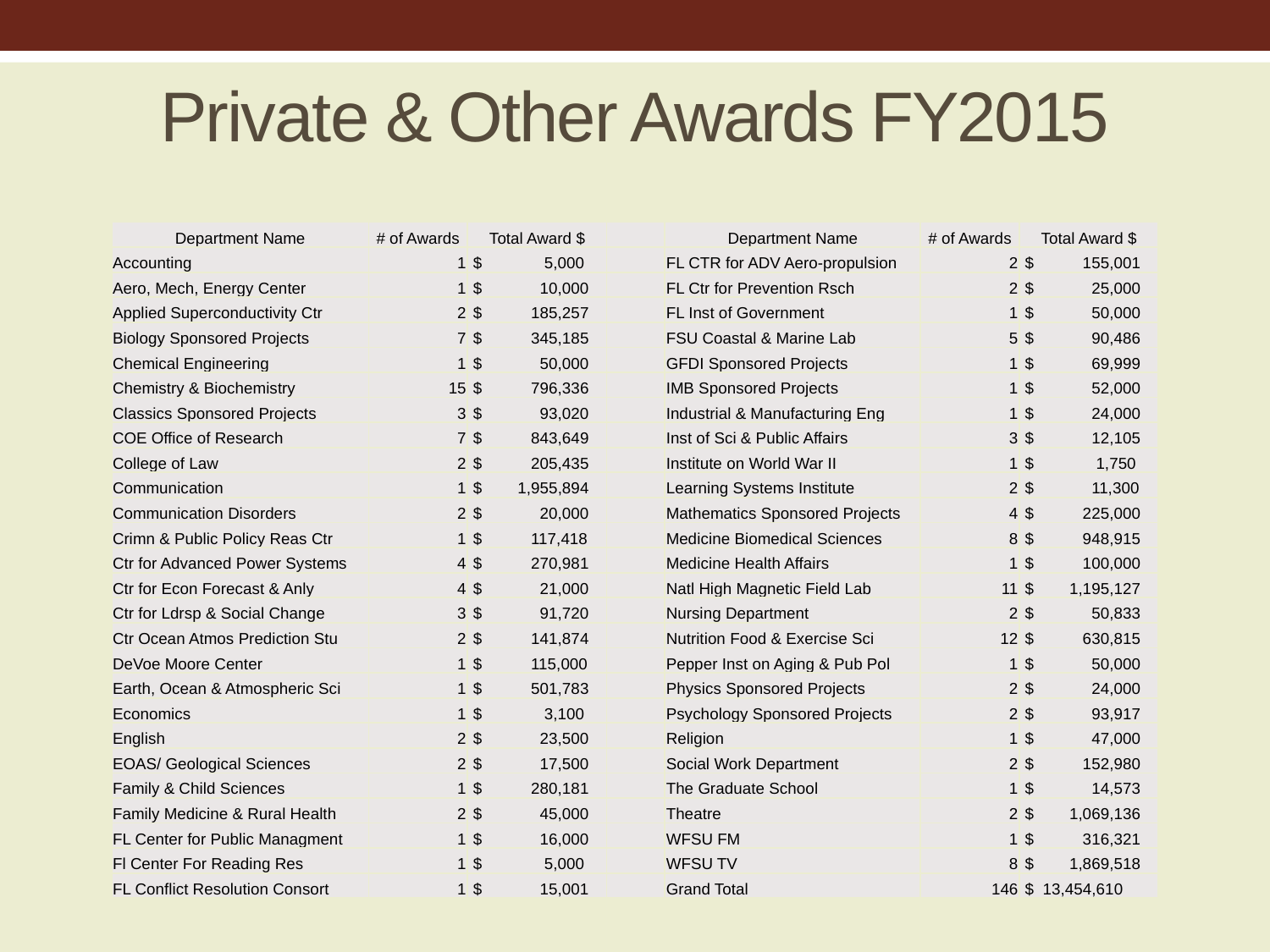

# Private & Other Awards FY2015

| Department Name | # of Awards | Total Award $ |  | Department Name | # of Awards | Total Award $ |
| --- | --- | --- | --- | --- | --- | --- |
| Accounting | 1 | $ 5,000 |  | FL CTR for ADV Aero-propulsion | 2 | $ 155,001 |
| Aero, Mech, Energy Center | 1 | $ 10,000 |  | FL Ctr for Prevention Rsch | 2 | $ 25,000 |
| Applied Superconductivity Ctr | 2 | $ 185,257 |  | FL Inst of Government | 1 | $ 50,000 |
| Biology Sponsored Projects | 7 | $ 345,185 |  | FSU Coastal & Marine Lab | 5 | $ 90,486 |
| Chemical Engineering | 1 | $ 50,000 |  | GFDI Sponsored Projects | 1 | $ 69,999 |
| Chemistry & Biochemistry | 15 | $ 796,336 |  | IMB Sponsored Projects | 1 | $ 52,000 |
| Classics Sponsored Projects | 3 | $ 93,020 |  | Industrial & Manufacturing Eng | 1 | $ 24,000 |
| COE Office of Research | 7 | $ 843,649 |  | Inst of Sci & Public Affairs | 3 | $ 12,105 |
| College of Law | 2 | $ 205,435 |  | Institute on World War II | 1 | $ 1,750 |
| Communication | 1 | $ 1,955,894 |  | Learning Systems Institute | 2 | $ 11,300 |
| Communication Disorders | 2 | $ 20,000 |  | Mathematics Sponsored Projects | 4 | $ 225,000 |
| Crimn & Public Policy Reas Ctr | 1 | $ 117,418 |  | Medicine Biomedical Sciences | 8 | $ 948,915 |
| Ctr for Advanced Power Systems | 4 | $ 270,981 |  | Medicine Health Affairs | 1 | $ 100,000 |
| Ctr for Econ Forecast & Anly | 4 | $ 21,000 |  | Natl High Magnetic Field Lab | 11 | $ 1,195,127 |
| Ctr for Ldrsp & Social Change | 3 | $ 91,720 |  | Nursing Department | 2 | $ 50,833 |
| Ctr Ocean Atmos Prediction Stu | 2 | $ 141,874 |  | Nutrition Food & Exercise Sci | 12 | $ 630,815 |
| DeVoe Moore Center | 1 | $ 115,000 |  | Pepper Inst on Aging & Pub Pol | 1 | $ 50,000 |
| Earth, Ocean & Atmospheric Sci | 1 | $ 501,783 |  | Physics Sponsored Projects | 2 | $ 24,000 |
| Economics | 1 | $ 3,100 |  | Psychology Sponsored Projects | 2 | $ 93,917 |
| English | 2 | $ 23,500 |  | Religion | 1 | $ 47,000 |
| EOAS/ Geological Sciences | 2 | $ 17,500 |  | Social Work Department | 2 | $ 152,980 |
| Family & Child Sciences | 1 | $ 280,181 |  | The Graduate School | 1 | $ 14,573 |
| Family Medicine & Rural Health | 2 | $ 45,000 |  | Theatre | 2 | $ 1,069,136 |
| FL Center for Public Managment | 1 | $ 16,000 |  | WFSU FM | 1 | $ 316,321 |
| Fl Center For Reading Res | 1 | $ 5,000 |  | WFSU TV | 8 | $ 1,869,518 |
| FL Conflict Resolution Consort | 1 | $ 15,001 |  | Grand Total | 146 | $ 13,454,610 |